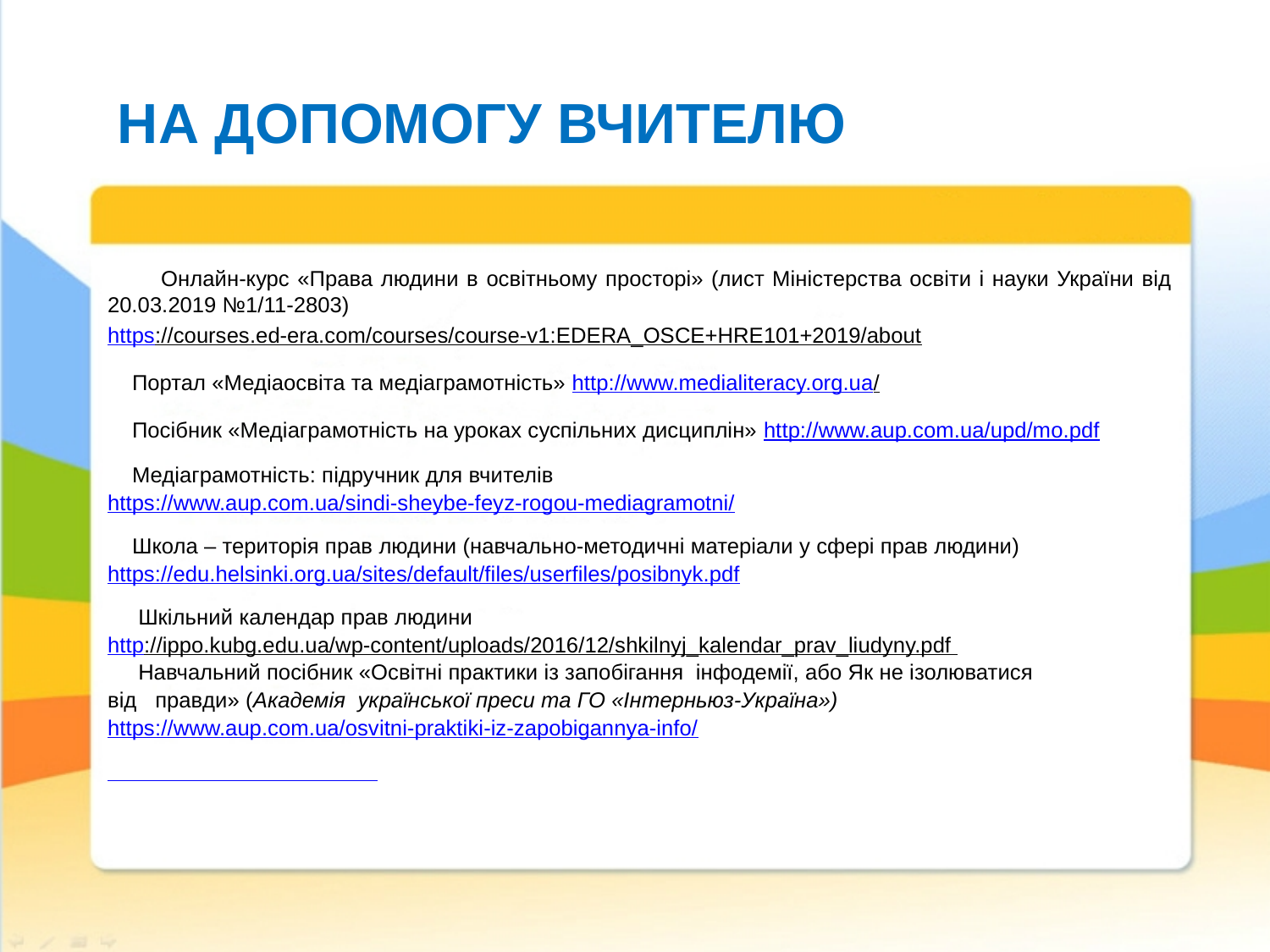

# НА ДОПОМОГУ ВЧИТЕЛЮ

              Онлайн-курс «Права людини в освітньому просторі» (лист Міністерства освіти і науки України від 20.03.2019 №1/11-2803)
https://courses.ed-era.com/courses/course-v1:EDERA_OSCE+HRE101+2019/about

    Портал «Медіаосвіта та медіаграмотність» http://www.medialiteracy.org.ua/

    Посібник «Медіаграмотність на уроках суспільних дисциплін» http://www.aup.com.ua/upd/mo.pdf

    Медіаграмотність: підручник для вчителів
https://www.aup.com.ua/sindi-sheybe-feyz-rogou-mediagramotni/

    Школа – територія прав людини (навчально-методичні матеріали у сфері прав людини)
https://edu.helsinki.org.ua/sites/default/files/userfiles/posibnyk.pdf

     Шкільний календар прав людини
http://ippo.kubg.edu.ua/wp-content/uploads/2016/12/shkilnyj_kalendar_prav_liudyny.pdf
     Навчальний посібник «Освітні практики із запобігання  інфодемії, або Як не ізолюватися
від   правди» (Академія  української преси та ГО «Інтерньюз-Україна»)
https://www.aup.com.ua/osvitni-praktiki-iz-zapobigannya-info/